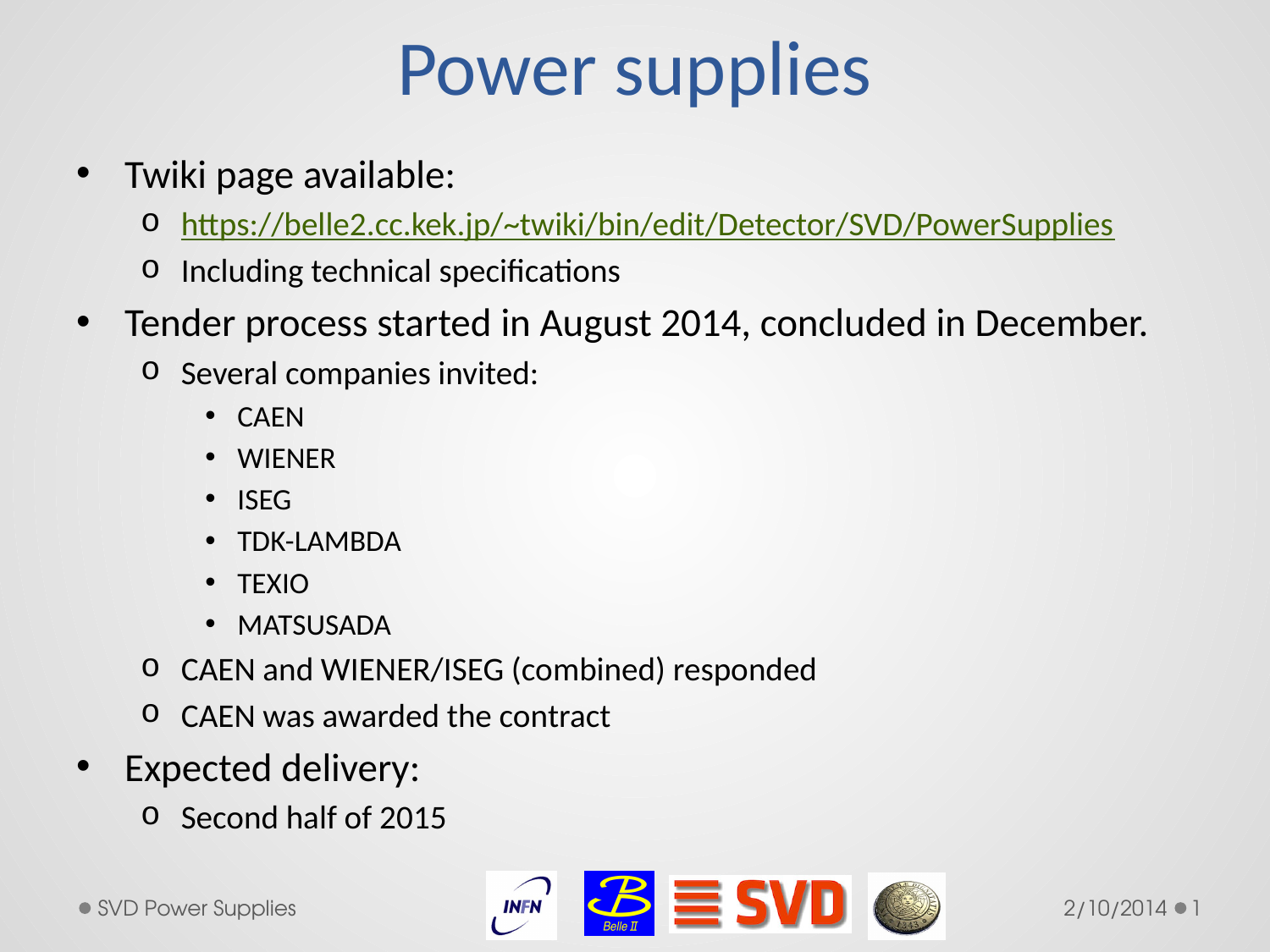

# Power supplies
Twiki page available:
https://belle2.cc.kek.jp/~twiki/bin/edit/Detector/SVD/PowerSupplies
Including technical specifications
Tender process started in August 2014, concluded in December.
Several companies invited:
CAEN
WIENER
ISEG
TDK-LAMBDA
TEXIO
MATSUSADA
CAEN and WIENER/ISEG (combined) responded
CAEN was awarded the contract
Expected delivery:
Second half of 2015
SVD Power Supplies
2/10/2014
1